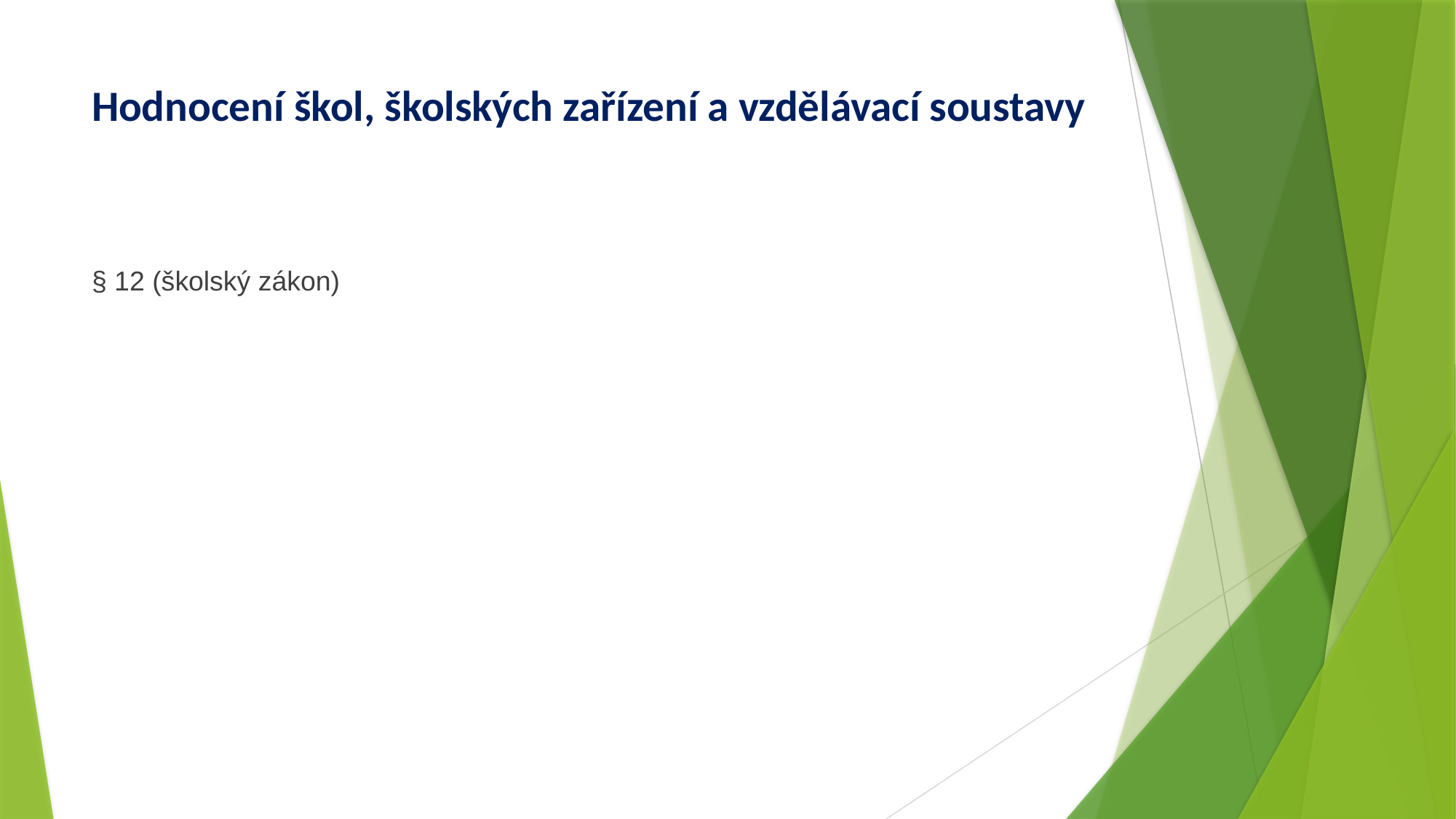

# Hodnocení škol, školských zařízení a vzdělávací soustavy
§ 12 (školský zákon)